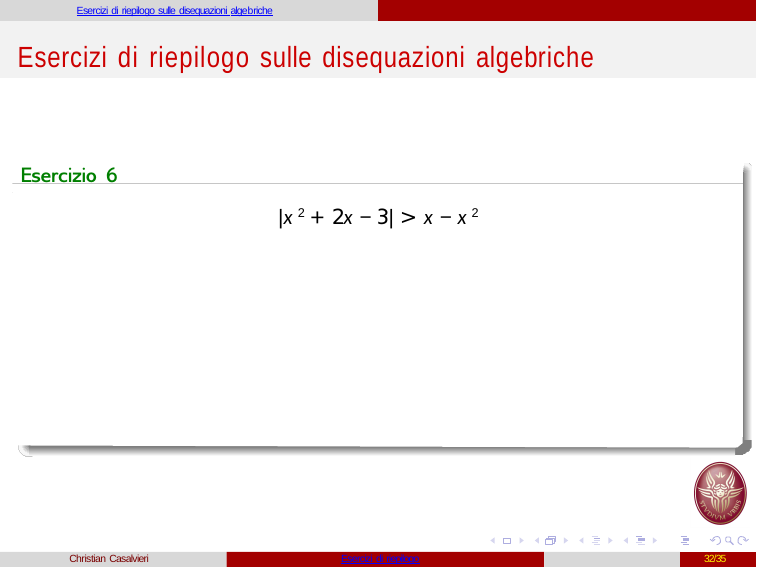

Esercizi di riepilogo sulle disequazioni algebriche

# Esercizi di riepilogo sulle disequazioni algebriche
Esercizio 6
|x 2 + 2x − 3| > x − x 2

Christian Casalvieri
Esercizi di riepilogo
32/35